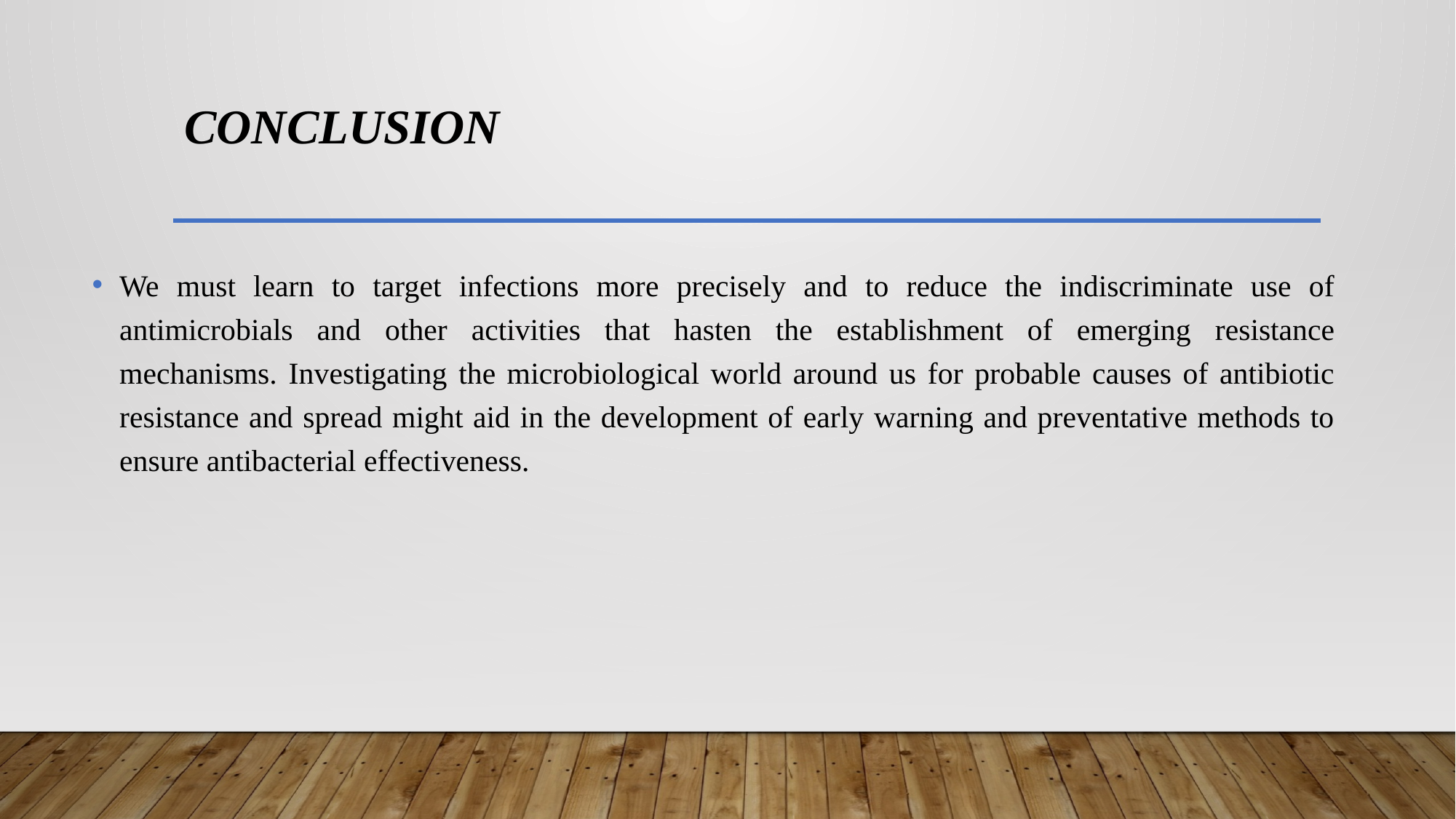

# Conclusion
We must learn to target infections more precisely and to reduce the indiscriminate use of antimicrobials and other activities that hasten the establishment of emerging resistance mechanisms. Investigating the microbiological world around us for probable causes of antibiotic resistance and spread might aid in the development of early warning and preventative methods to ensure antibacterial effectiveness.